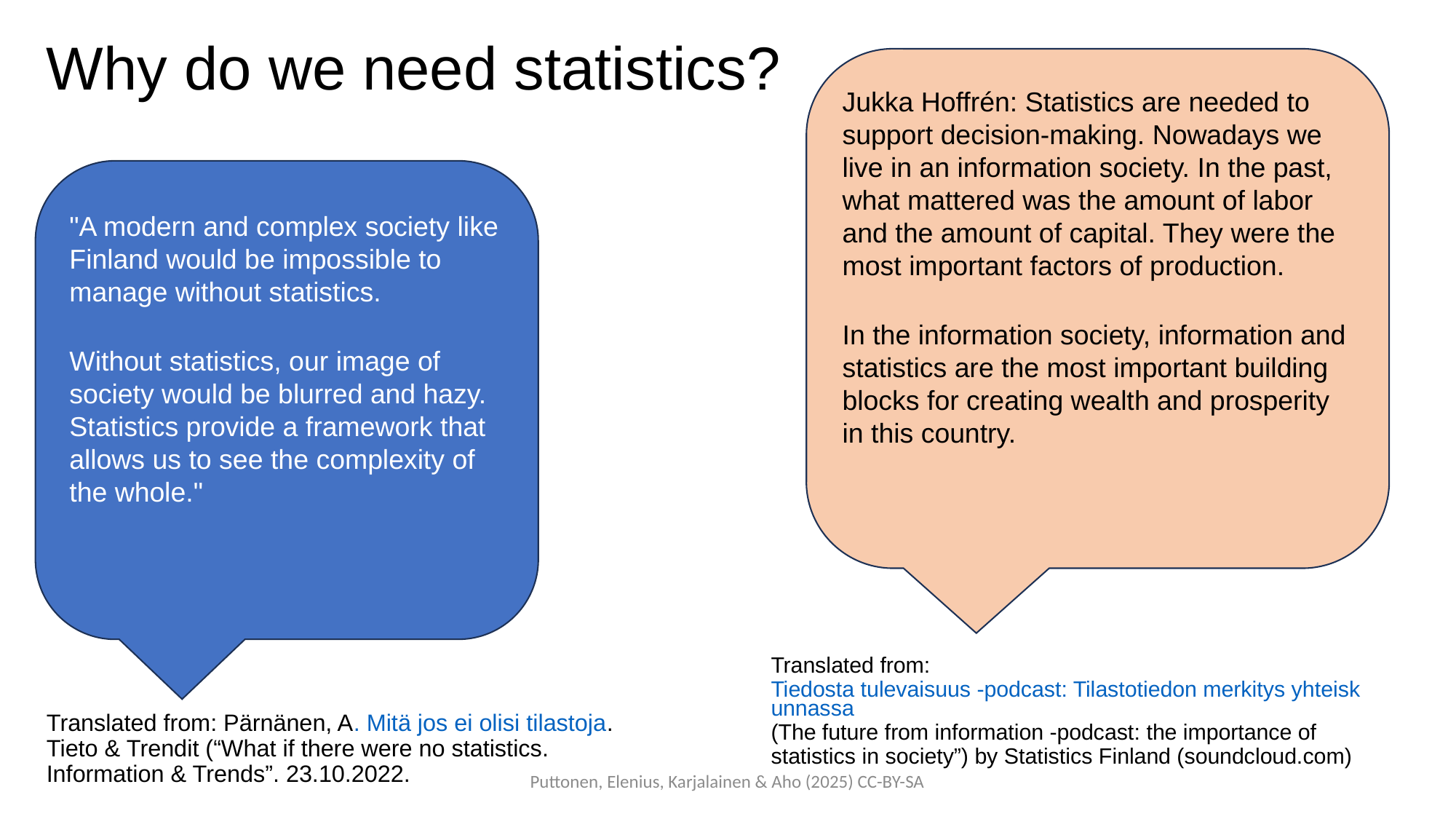

# Why do we need statistics?
Jukka Hoffrén: Statistics are needed to support decision-making. Nowadays we live in an information society. In the past, what mattered was the amount of labor and the amount of capital. They were the most important factors of production.
In the information society, information and statistics are the most important building blocks for creating wealth and prosperity in this country.

"A modern and complex society like Finland would be impossible to manage without statistics.
Without statistics, our image of society would be blurred and hazy. Statistics provide a framework that allows us to see the complexity of the whole."

Translated from: Tiedosta tulevaisuus -podcast: Tilastotiedon merkitys yhteiskunnassa (The future from information -podcast: the importance of statistics in society”) by Statistics Finland (soundcloud.com)
Translated from: Pärnänen, A. Mitä jos ei olisi tilastoja. Tieto & Trendit (“What if there were no statistics. Information & Trends”. 23.10.2022.

Puttonen, Elenius, Karjalainen & Aho (2025) CC-BY-SA